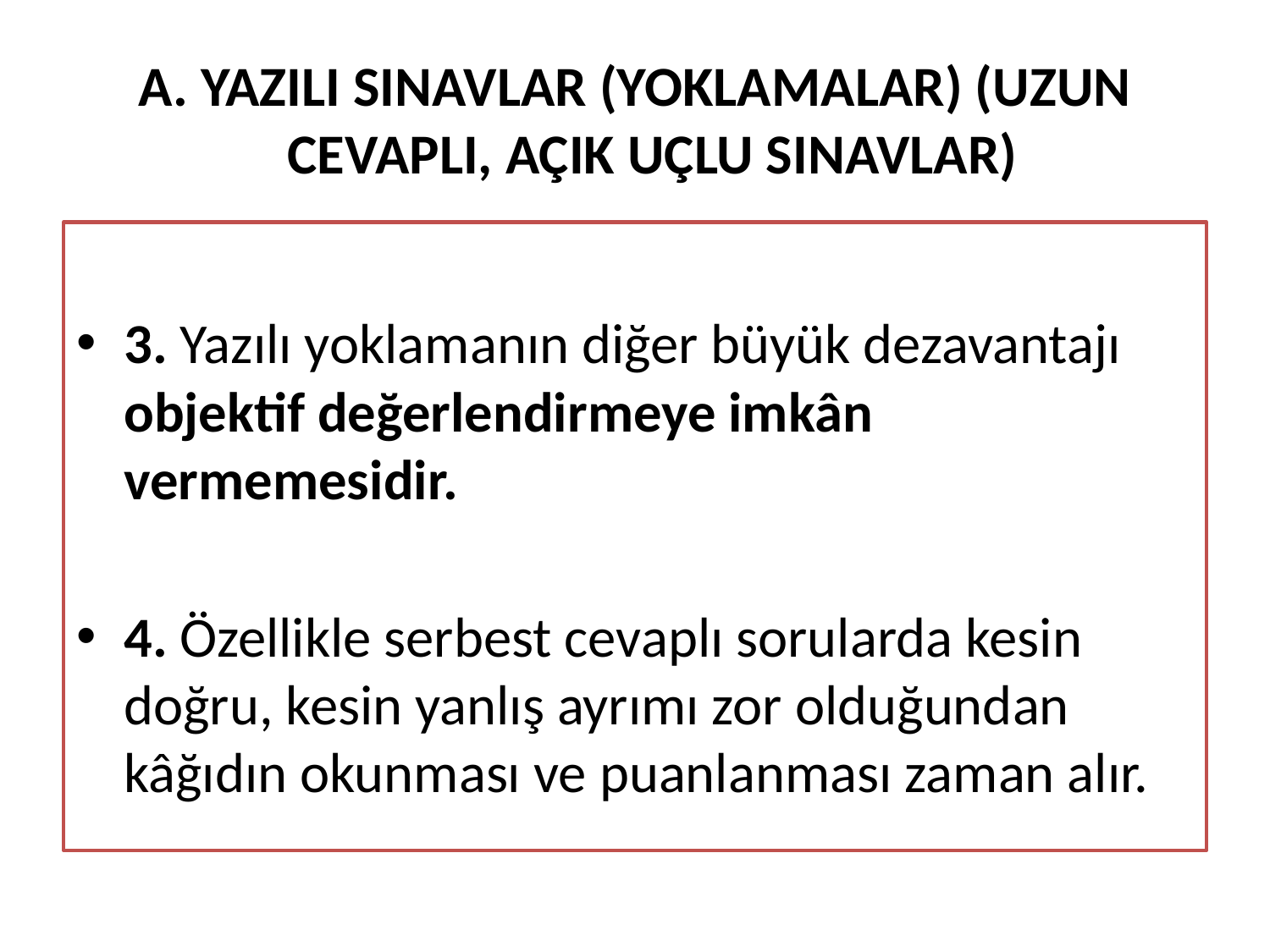

# A. YAZILI SINAVLAR (YOKLAMALAR) (UZUN CEVAPLI, AÇIK UÇLU SINAVLAR)

3. Yazılı yoklamanın diğer büyük dezavantajı objektif değerlendirmeye imkân vermemesidir.

4. Özellikle serbest cevaplı sorularda kesin doğru, kesin yanlış ayrımı zor olduğundan kâğıdın okunması ve puanlanması zaman alır.